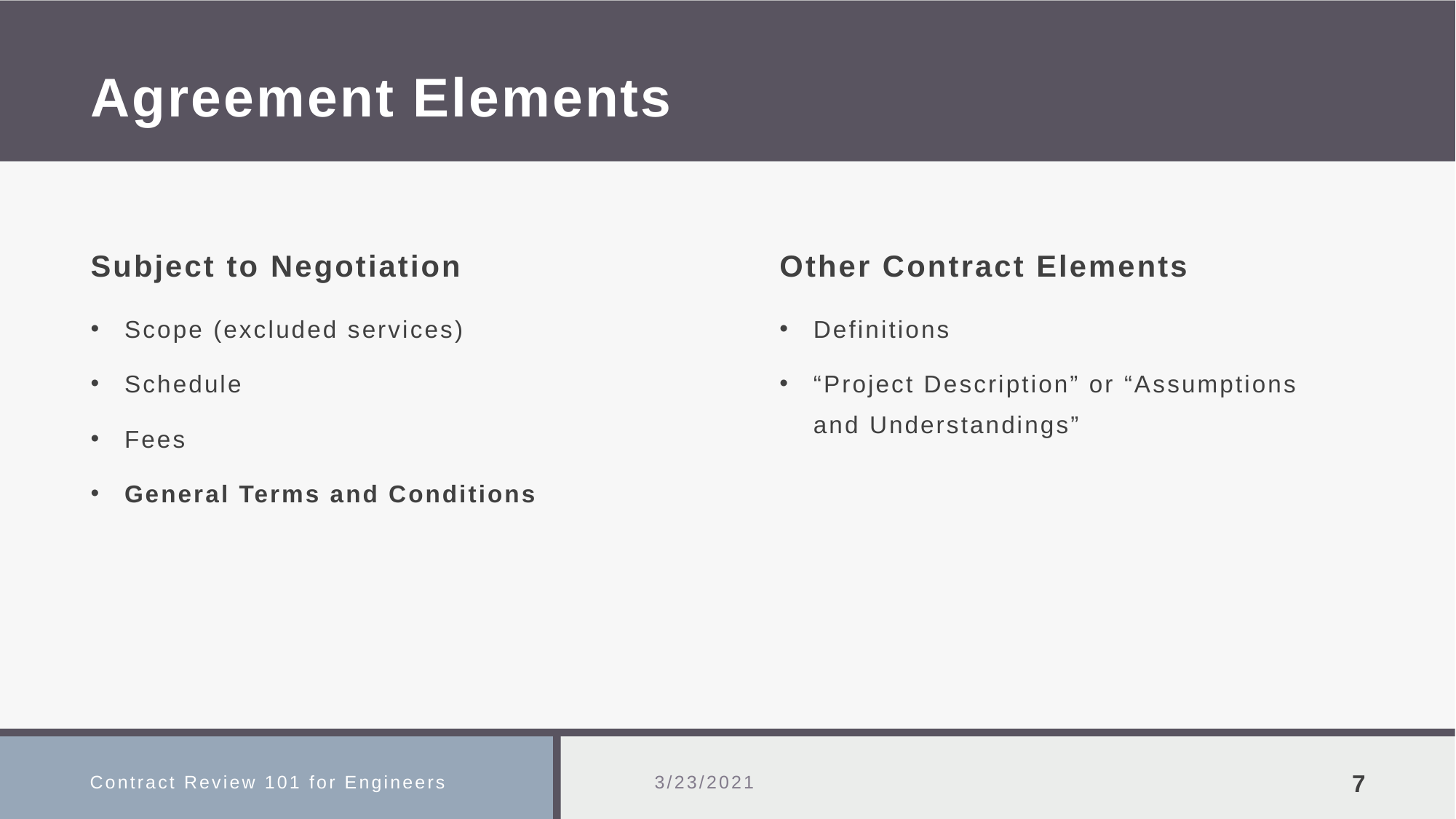

# Agreement Elements
Subject to Negotiation
Other Contract Elements
Scope (excluded services)
Schedule
Fees
General Terms and Conditions
Definitions
“Project Description” or “Assumptions and Understandings”
Contract Review 101 for Engineers
3/23/2021
7